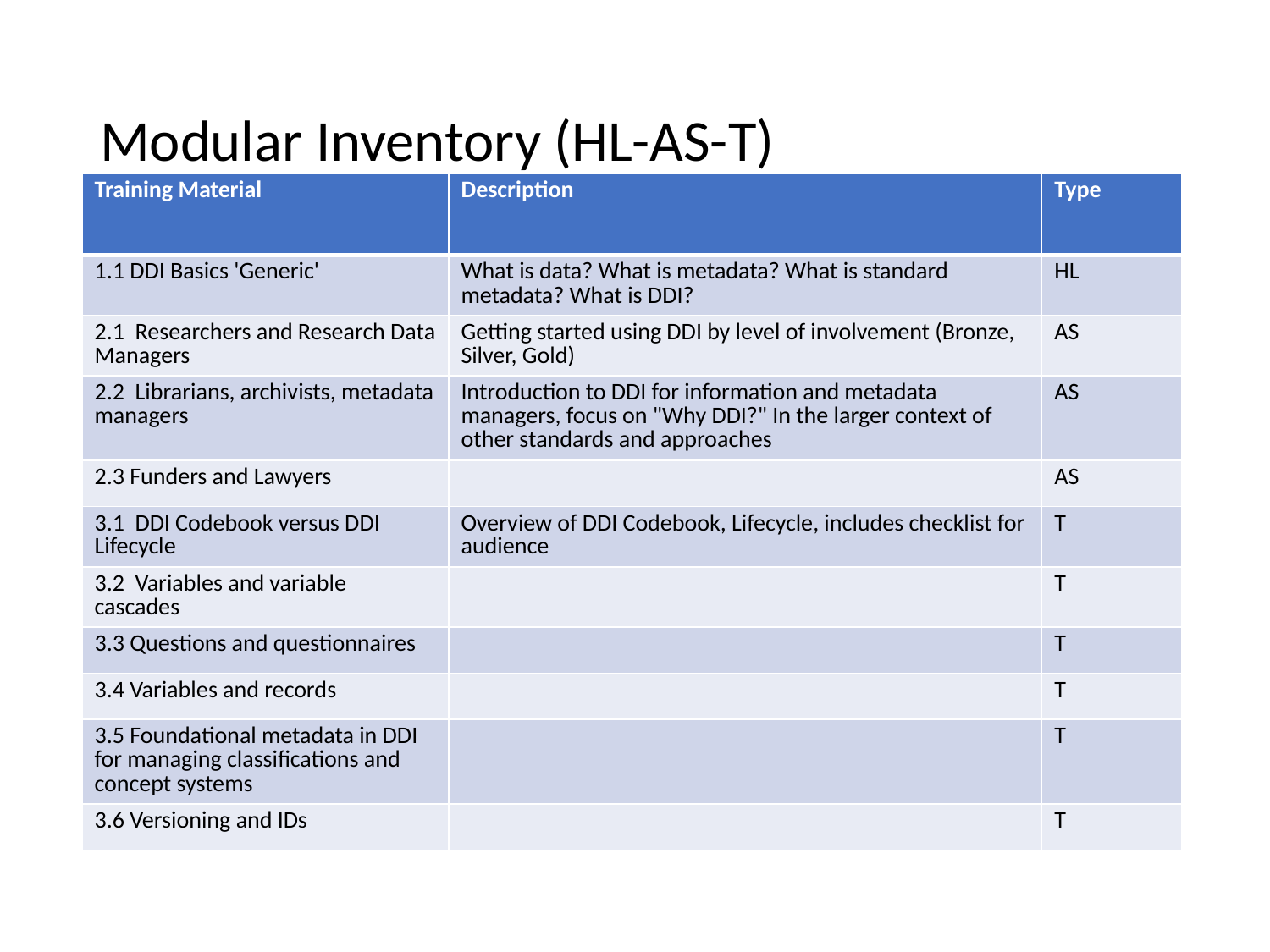

# Modular Inventory (HL-AS-T)
| Training Material | Description | Type |
| --- | --- | --- |
| 1.1 DDI Basics 'Generic' | What is data? What is metadata? What is standard metadata? What is DDI? | HL |
| 2.1  Researchers and Research Data Managers | Getting started using DDI by level of involvement (Bronze, Silver, Gold) | AS |
| 2.2  Librarians, archivists, metadata managers | Introduction to DDI for information and metadata managers, focus on "Why DDI?" In the larger context of other standards and approaches | AS |
| 2.3 Funders and Lawyers |  | AS |
| 3.1  DDI Codebook versus DDI Lifecycle | Overview of DDI Codebook, Lifecycle, includes checklist for audience | T |
| 3.2  Variables and variable cascades |  | T |
| 3.3 Questions and questionnaires |  | T |
| 3.4 Variables and records |  | T |
| 3.5 Foundational metadata in DDI for managing classifications and concept systems |  | T |
| 3.6 Versioning and IDs |  | T |